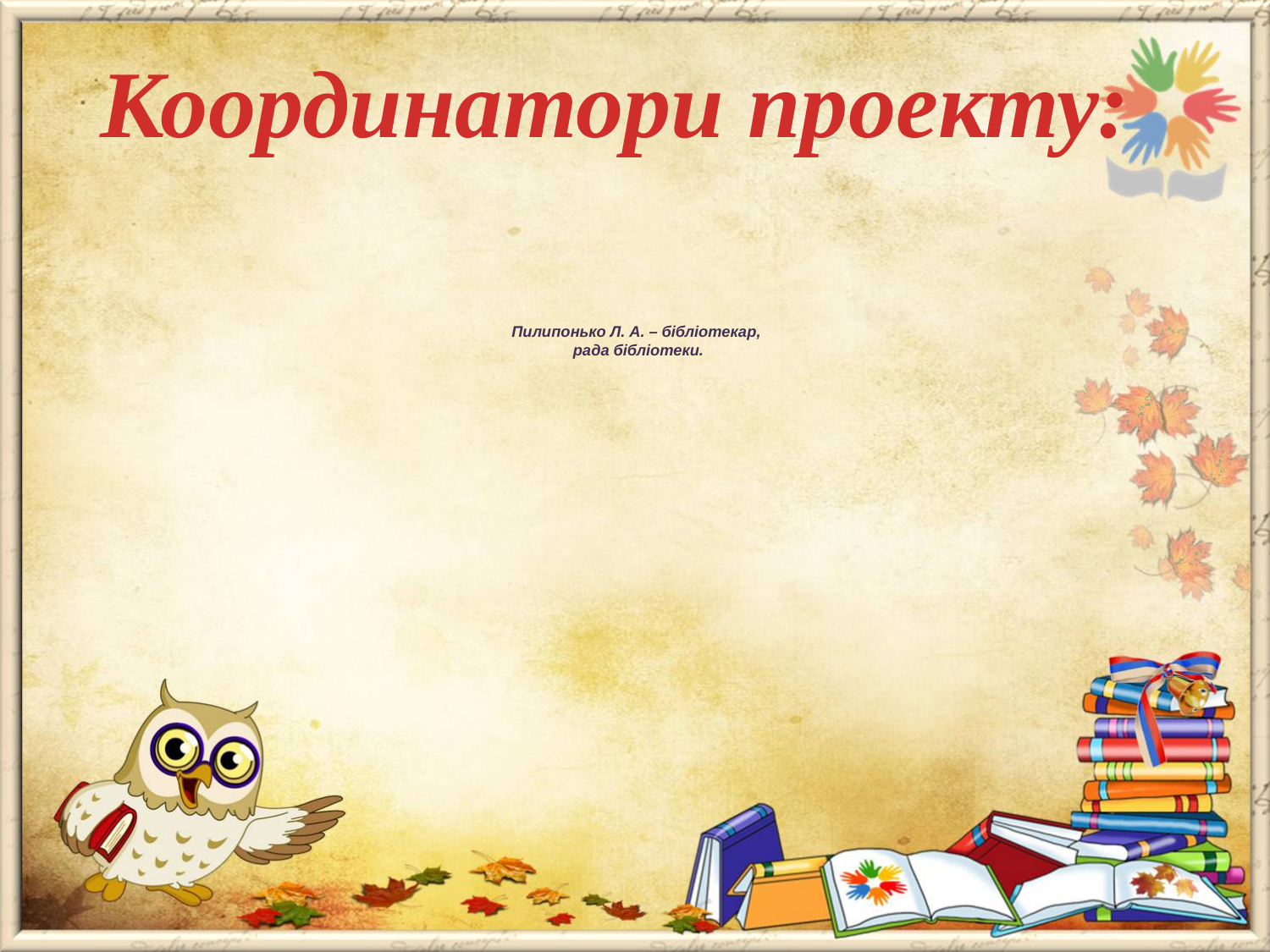

Координатори проекту:
# Пилипонько Л. А. – бібліотекар, рада бібліотеки.